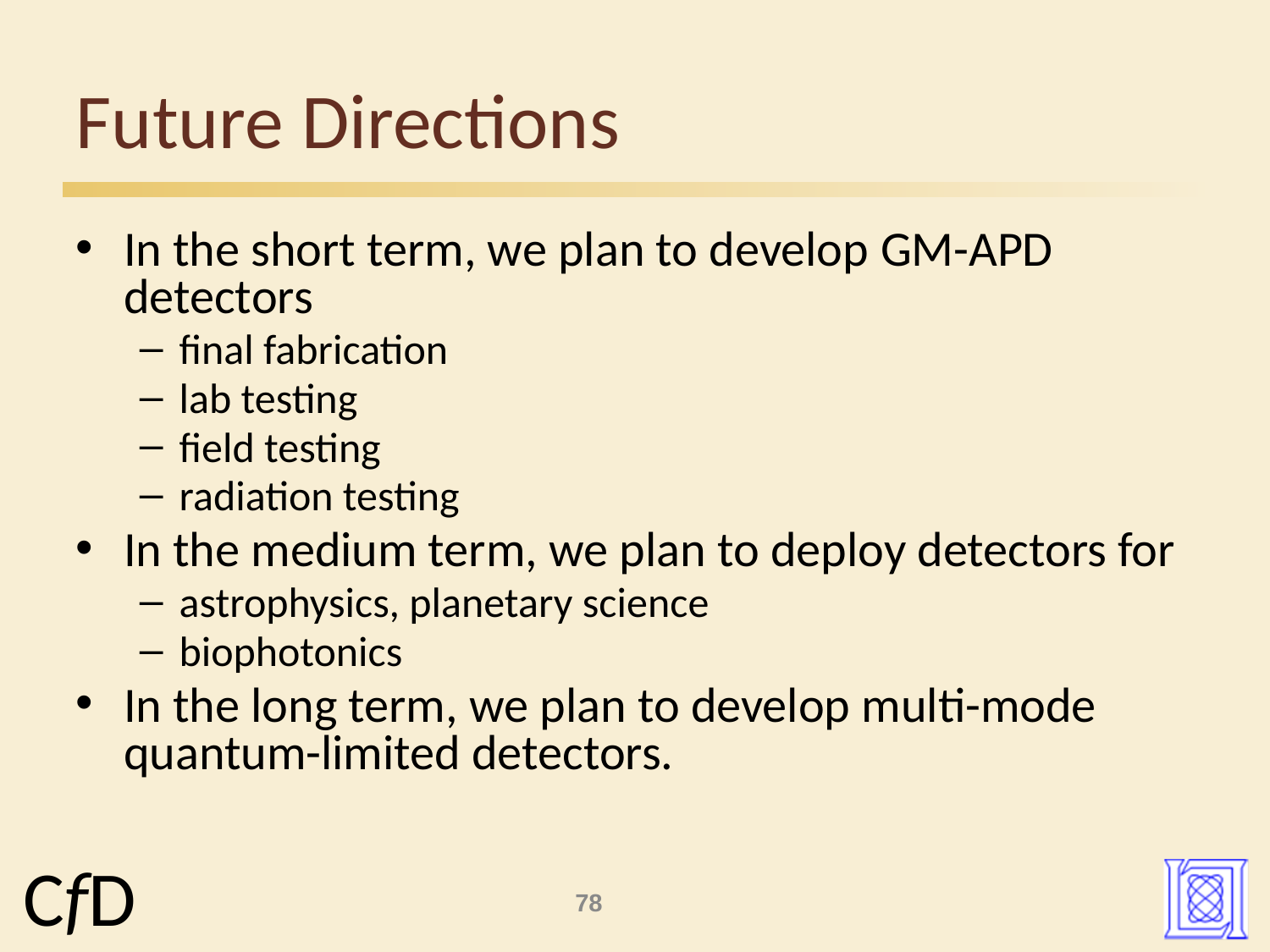

Future Directions
In the short term, we plan to develop GM-APD detectors
final fabrication
lab testing
field testing
radiation testing
In the medium term, we plan to deploy detectors for
astrophysics, planetary science
biophotonics
In the long term, we plan to develop multi-mode quantum-limited detectors.